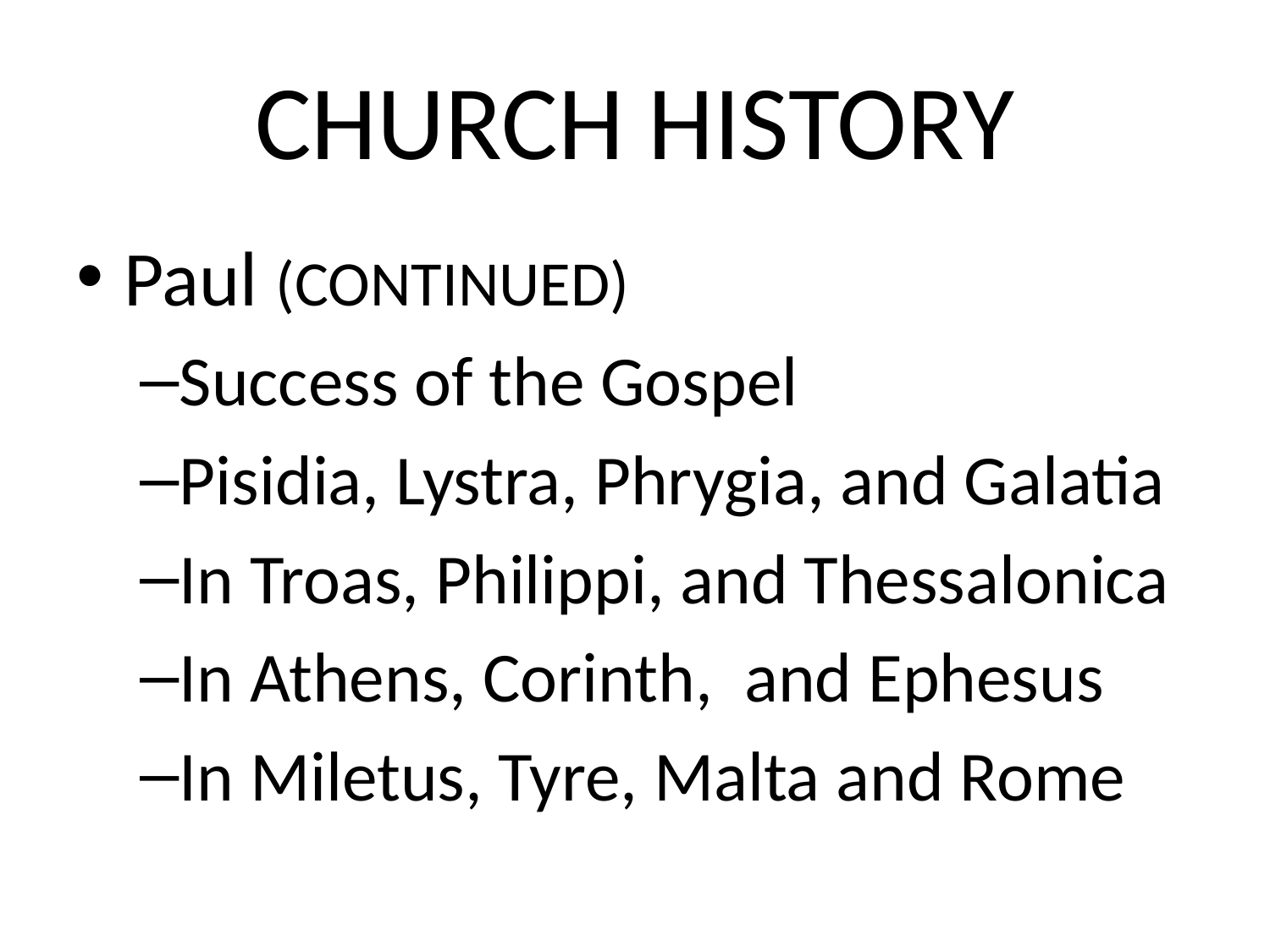

# CHURCH HISTORY
Paul (CONTINUED)
Success of the Gospel
Pisidia, Lystra, Phrygia, and Galatia
In Troas, Philippi, and Thessalonica
In Athens, Corinth,  and Ephesus
In Miletus, Tyre, Malta and Rome